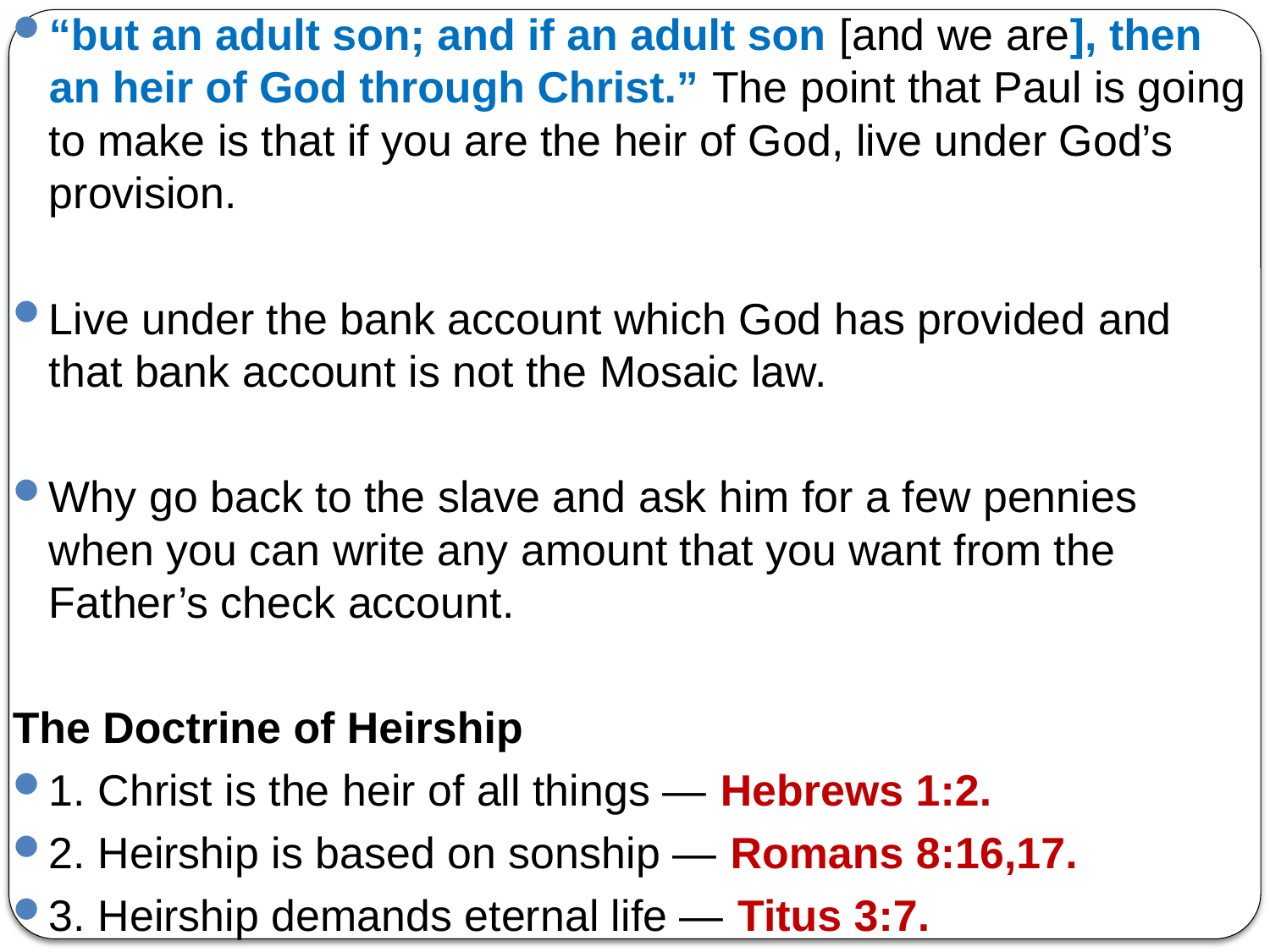

“but an adult son; and if an adult son [and we are], then an heir of God through Christ.” The point that Paul is going to make is that if you are the heir of God, live under God’s provision.

Live under the bank account which God has provided and that bank account is not the Mosaic law.

Why go back to the slave and ask him for a few pennies when you can write any amount that you want from the Father’s check account.

The Doctrine of Heirship
1. Christ is the heir of all things — Hebrews 1:2.
2. Heirship is based on sonship — Romans 8:16,17.
3. Heirship demands eternal life — Titus 3:7.